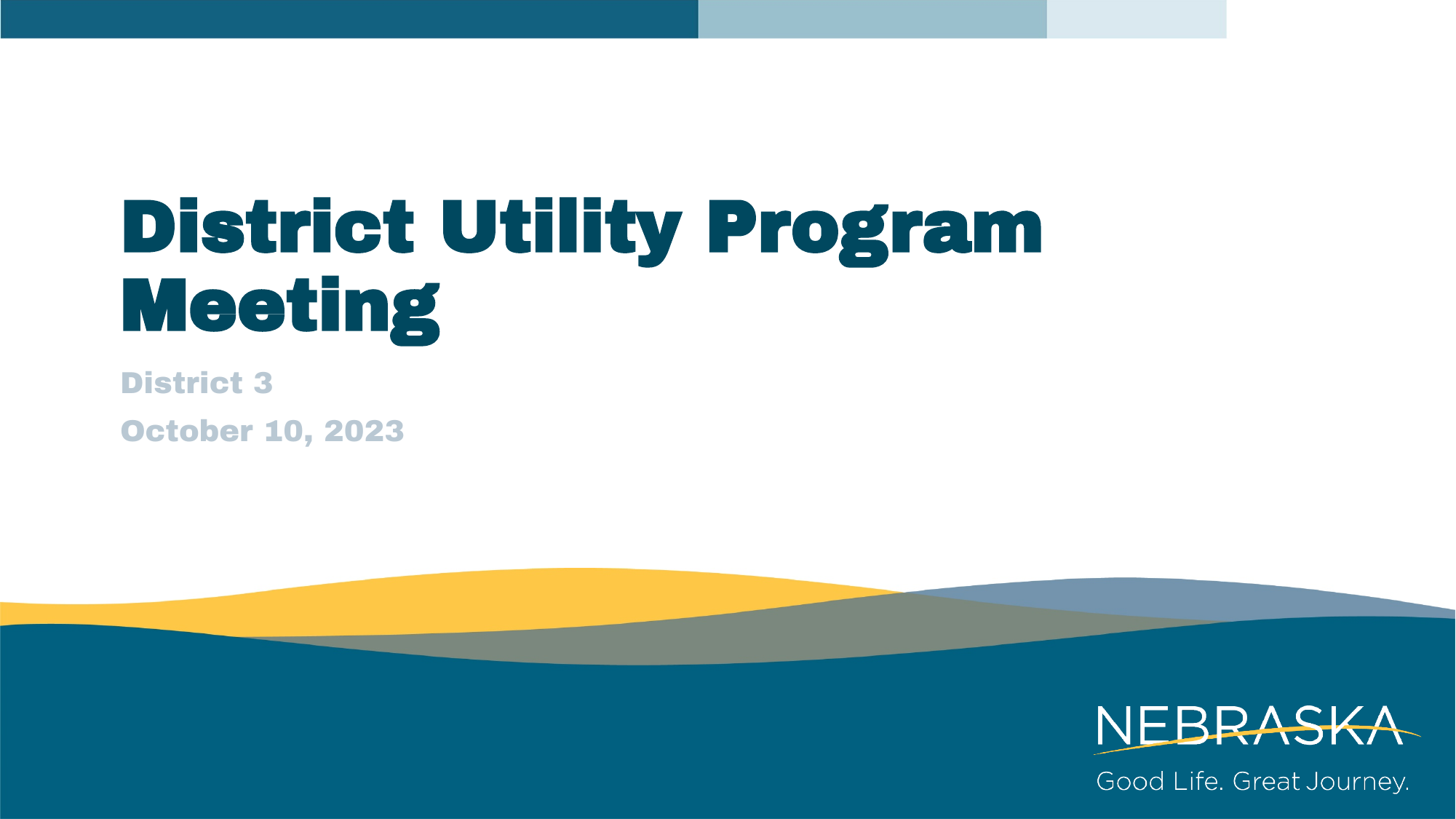

# District Utility Program Meeting
District 3
October 10, 2023